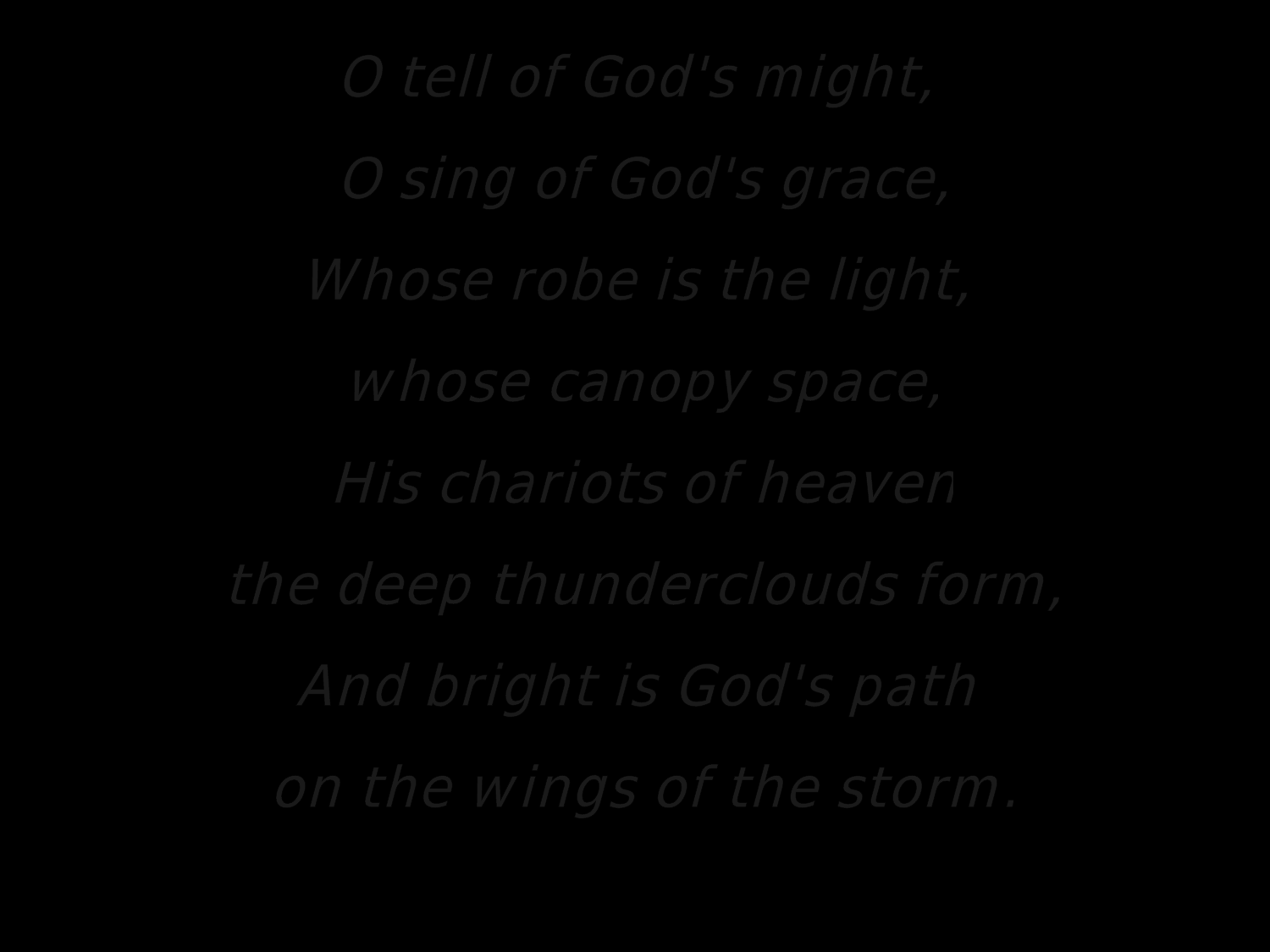

O tell of God's might,
O sing of God's grace,
Whose robe is the light,
whose canopy space,
His chariots of heaven
the deep thunderclouds form,
And bright is God's path
on the wings of the storm.